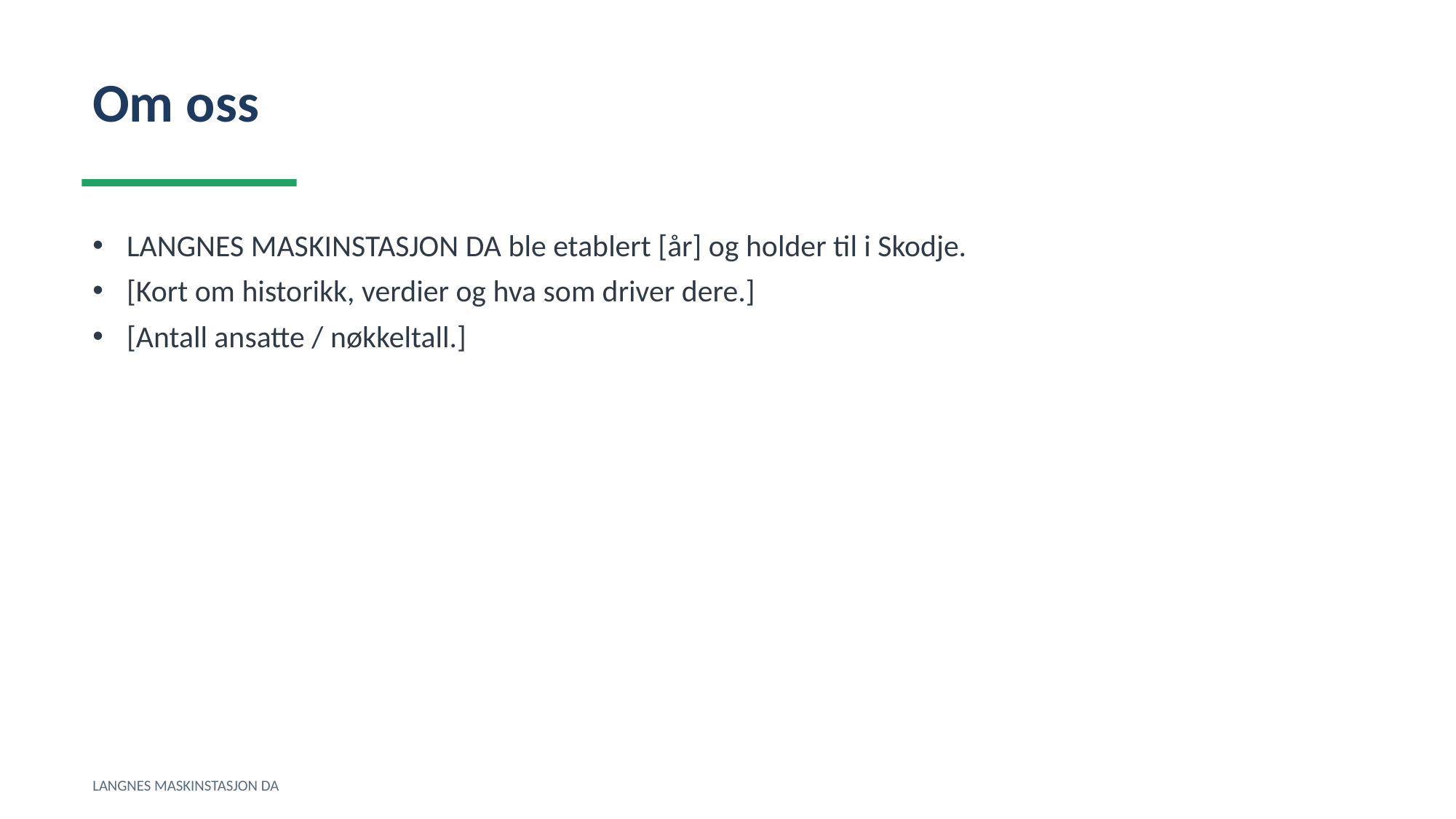

Om oss

LANGNES MASKINSTASJON DA ble etablert [år] og holder til i Skodje.
[Kort om historikk, verdier og hva som driver dere.]
[Antall ansatte / nøkkeltall.]
LANGNES MASKINSTASJON DA